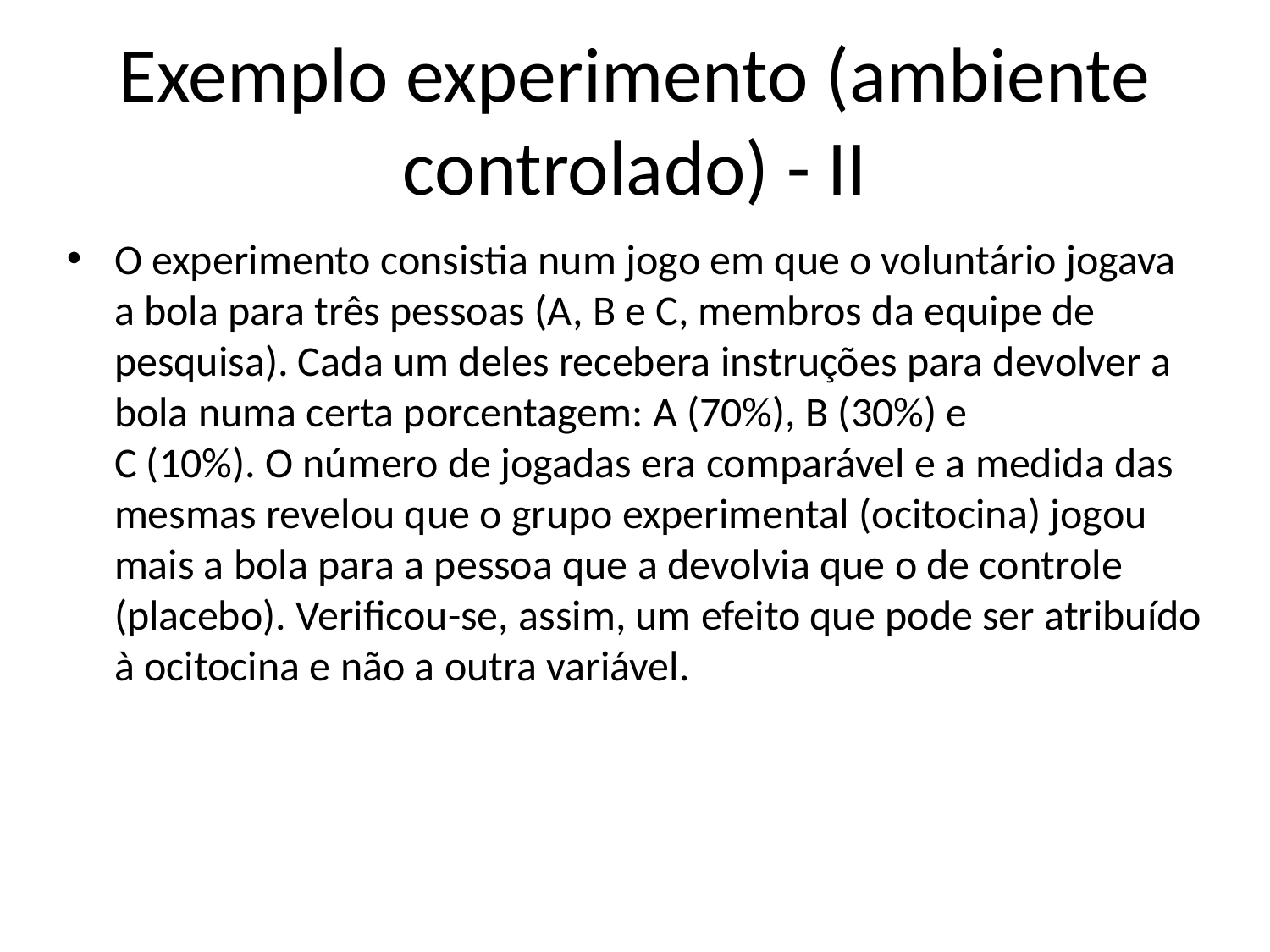

# Exemplo experimento (ambiente controlado) - II
O experimento consistia num jogo em que o voluntário jogava a bola para três pessoas (A, B e C, membros da equipe de pesquisa). Cada um deles recebera instruções para devolver a bola numa certa porcentagem: A (70%), B (30%) e
C (10%). O número de jogadas era comparável e a medida das mesmas revelou que o grupo experimental (ocitocina) jogou mais a bola para a pessoa que a devolvia que o de controle (placebo). Verificou-se, assim, um efeito que pode ser atribuído à ocitocina e não a outra variável.